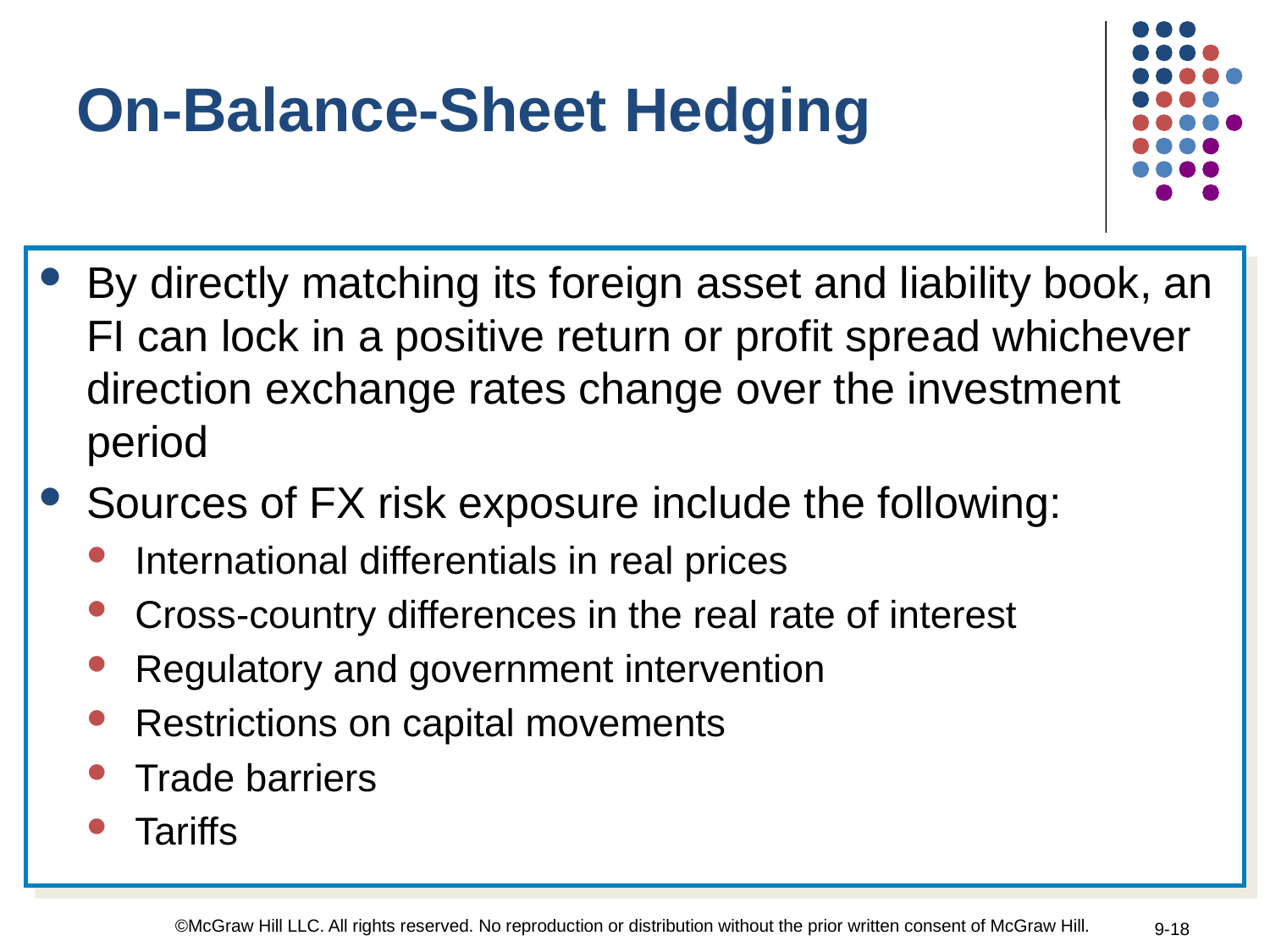

On-Balance-Sheet Hedging
By directly matching its foreign asset and liability book, an FI can lock in a positive return or profit spread whichever direction exchange rates change over the investment period
Sources of FX risk exposure include the following:
International differentials in real prices
Cross-country differences in the real rate of interest
Regulatory and government intervention
Restrictions on capital movements
Trade barriers
Tariffs
©McGraw Hill LLC. All rights reserved. No reproduction or distribution without the prior written consent of McGraw Hill.
9-18